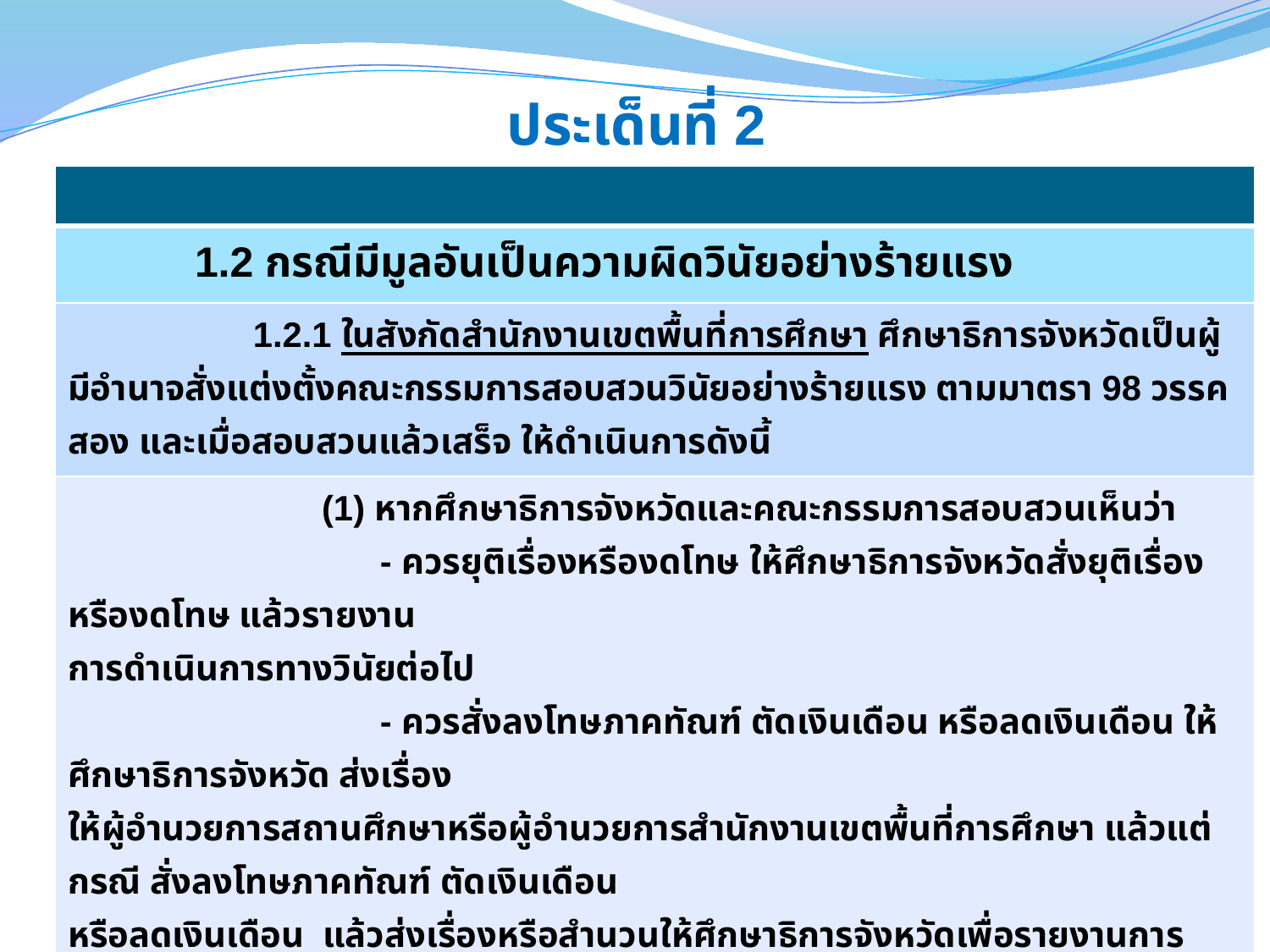

# ประเด็นที่ 2
|  |
| --- |
| 1.2 กรณีมีมูลอันเป็นความผิดวินัยอย่างร้ายแรง |
| 1.2.1 ในสังกัดสำนักงานเขตพื้นที่การศึกษา ศึกษาธิการจังหวัดเป็นผู้มีอำนาจสั่งแต่งตั้งคณะกรรมการสอบสวนวินัยอย่างร้ายแรง ตามมาตรา 98 วรรคสอง และเมื่อสอบสวนแล้วเสร็จ ให้ดำเนินการดังนี้ |
| (1) หากศึกษาธิการจังหวัดและคณะกรรมการสอบสวนเห็นว่า  - ควรยุติเรื่องหรืองดโทษ ให้ศึกษาธิการจังหวัดสั่งยุติเรื่องหรืองดโทษ แล้วรายงาน การดำเนินการทางวินัยต่อไป - ควรสั่งลงโทษภาคทัณฑ์ ตัดเงินเดือน หรือลดเงินเดือน ให้ศึกษาธิการจังหวัด ส่งเรื่อง ให้ผู้อำนวยการสถานศึกษาหรือผู้อำนวยการสำนักงานเขตพื้นที่การศึกษา แล้วแต่กรณี สั่งลงโทษภาคทัณฑ์ ตัดเงินเดือน หรือลดเงินเดือน  แล้วส่งเรื่องหรือสำนวนให้ศึกษาธิการจังหวัดเพื่อรายงานการดำเนินการทางวินัยต่อไป |
| (2) หากศึกษาธิการจังหวัดหรือคณะกรรมการสอบสวน หรือศึกษาธิการจังหวัดและคณะกรรมการสอบสวน เห็นว่าเป็นกรณีความผิดวินัยอย่างร้ายแรง ให้ศึกษาธิการจังหวัดมีความเห็นเรื่องโทษว่าสมควรลงโทษปลดออกหรือ ไล่ออกจากราชการ แล้วเสนอเรื่องให้ กศจ. พิจารณามีมติตามมาตรา 100 วรรคสี่ (2) และเมื่อ กศจ. มีมติเป็นประการใดแล้ว ให้ศึกษาธิการจังหวัดสั่งลงโทษหรือดำเนินการให้เป็นไปตามมตินั้น แล้วรายงานการดำเนินการทางวินัยต่อไป |
18